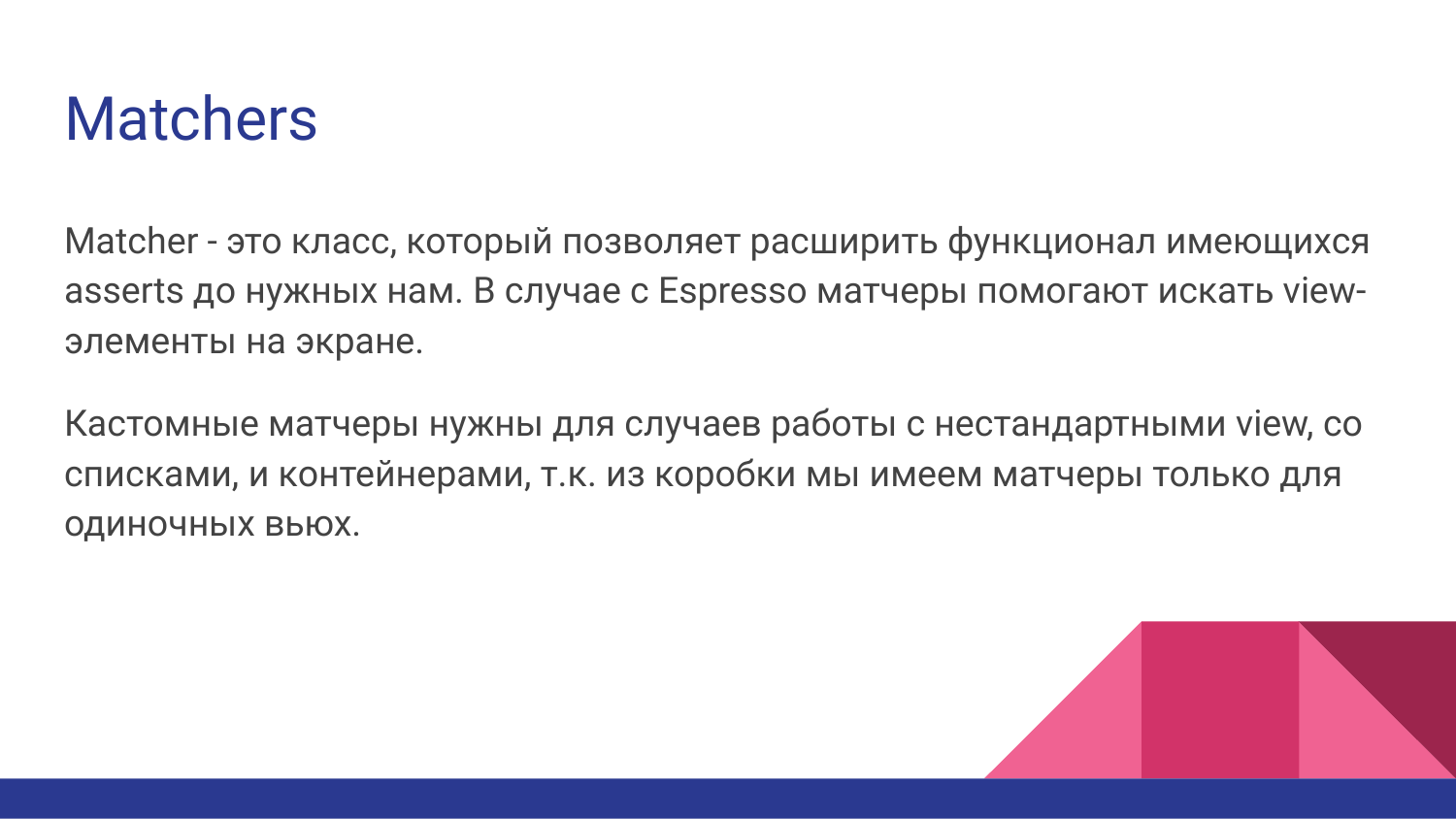

# Matchers
Matcher - это класс, который позволяет расширить функционал имеющихся asserts до нужных нам. В случае с Espresso матчеры помогают искать view-элементы на экране.
Кастомные матчеры нужны для случаев работы с нестандартными view, со списками, и контейнерами, т.к. из коробки мы имеем матчеры только для одиночных вьюх.